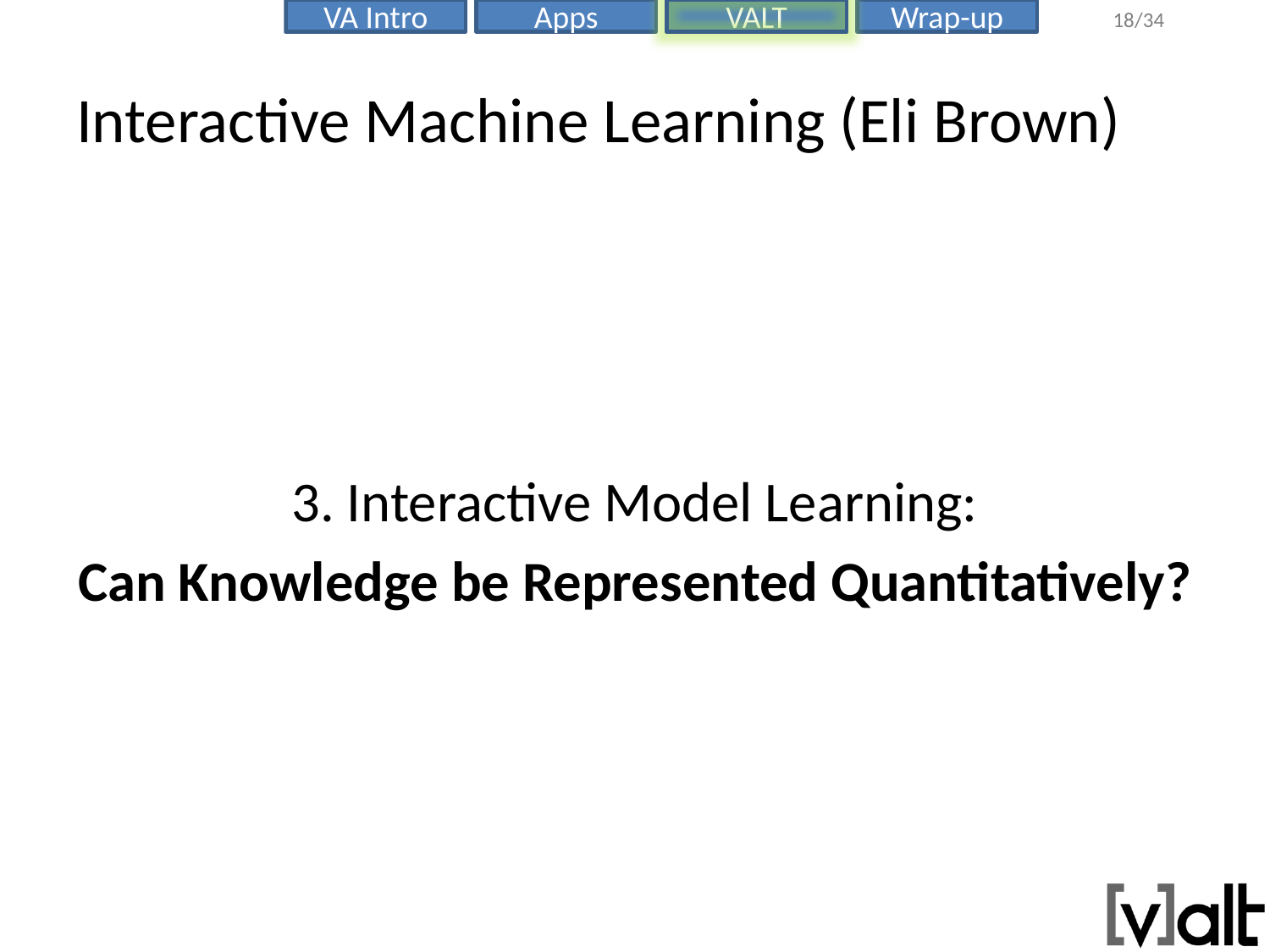

# Interactive Machine Learning (Eli Brown)

3. Interactive Model Learning:
Can Knowledge be Represented Quantitatively?